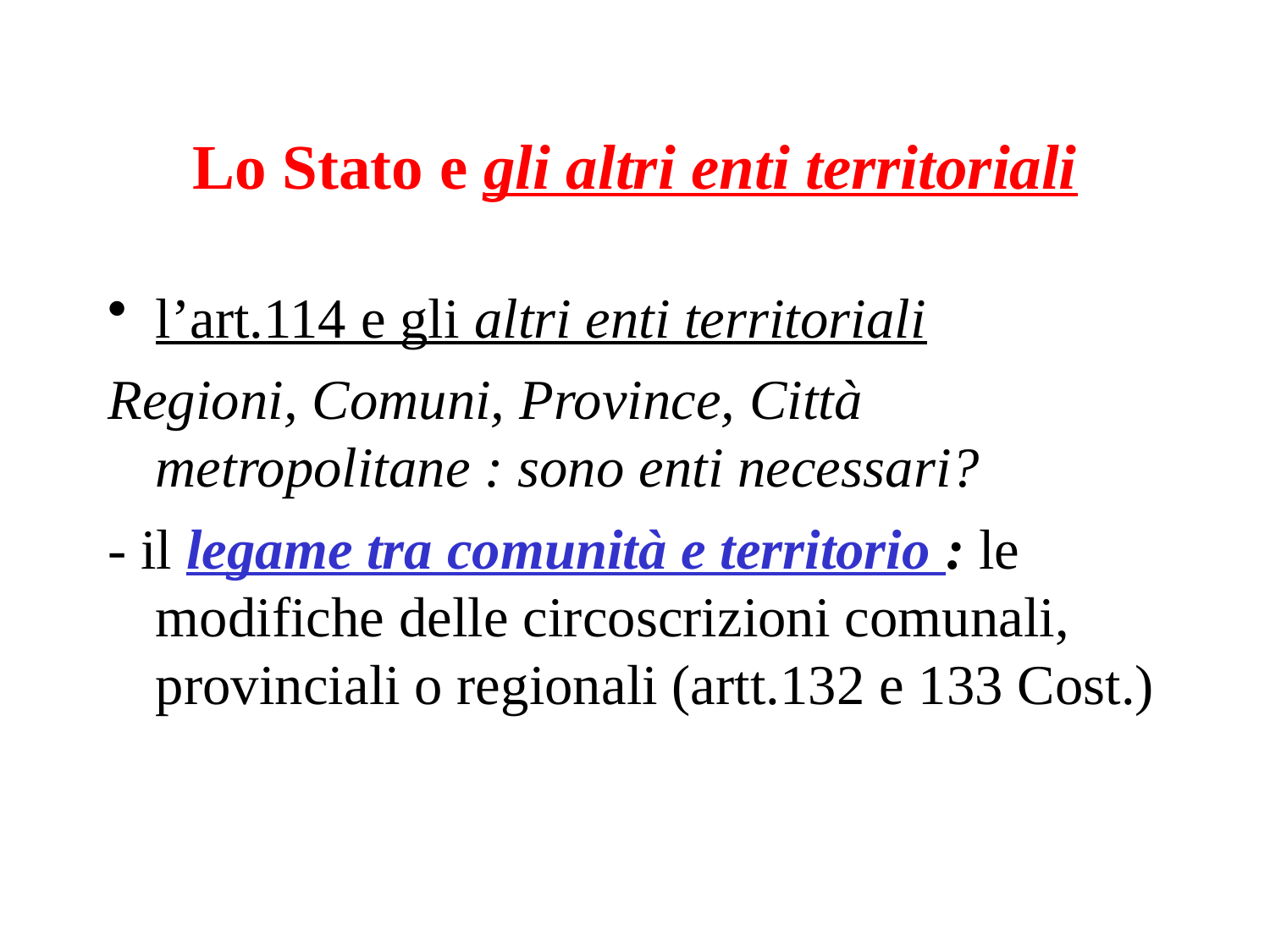

# Lo Stato e gli altri enti territoriali
l’art.114 e gli altri enti territoriali
Regioni, Comuni, Province, Città metropolitane : sono enti necessari?
- il legame tra comunità e territorio : le modifiche delle circoscrizioni comunali, provinciali o regionali (artt.132 e 133 Cost.)